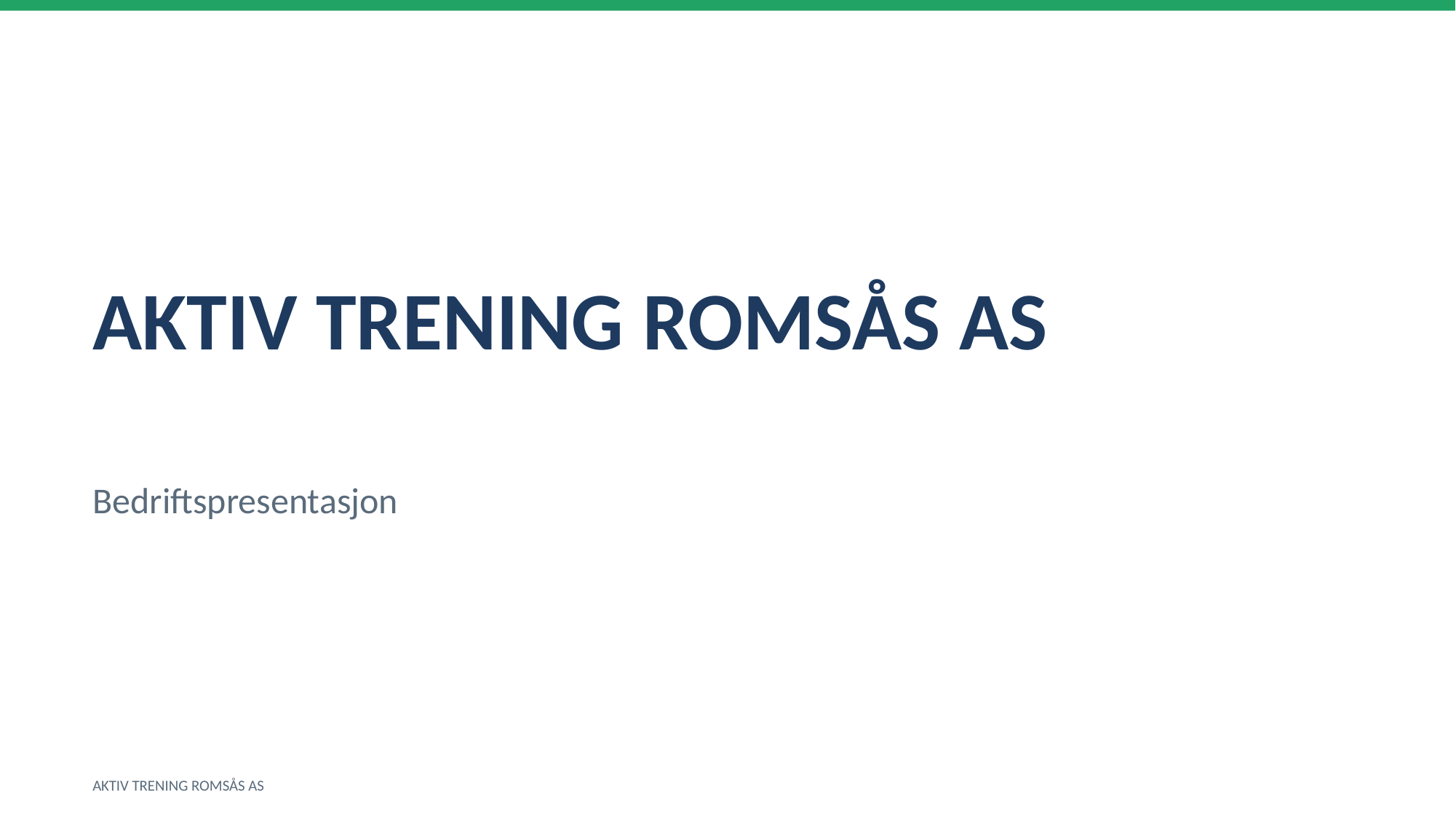

AKTIV TRENING ROMSÅS AS
Bedriftspresentasjon
AKTIV TRENING ROMSÅS AS